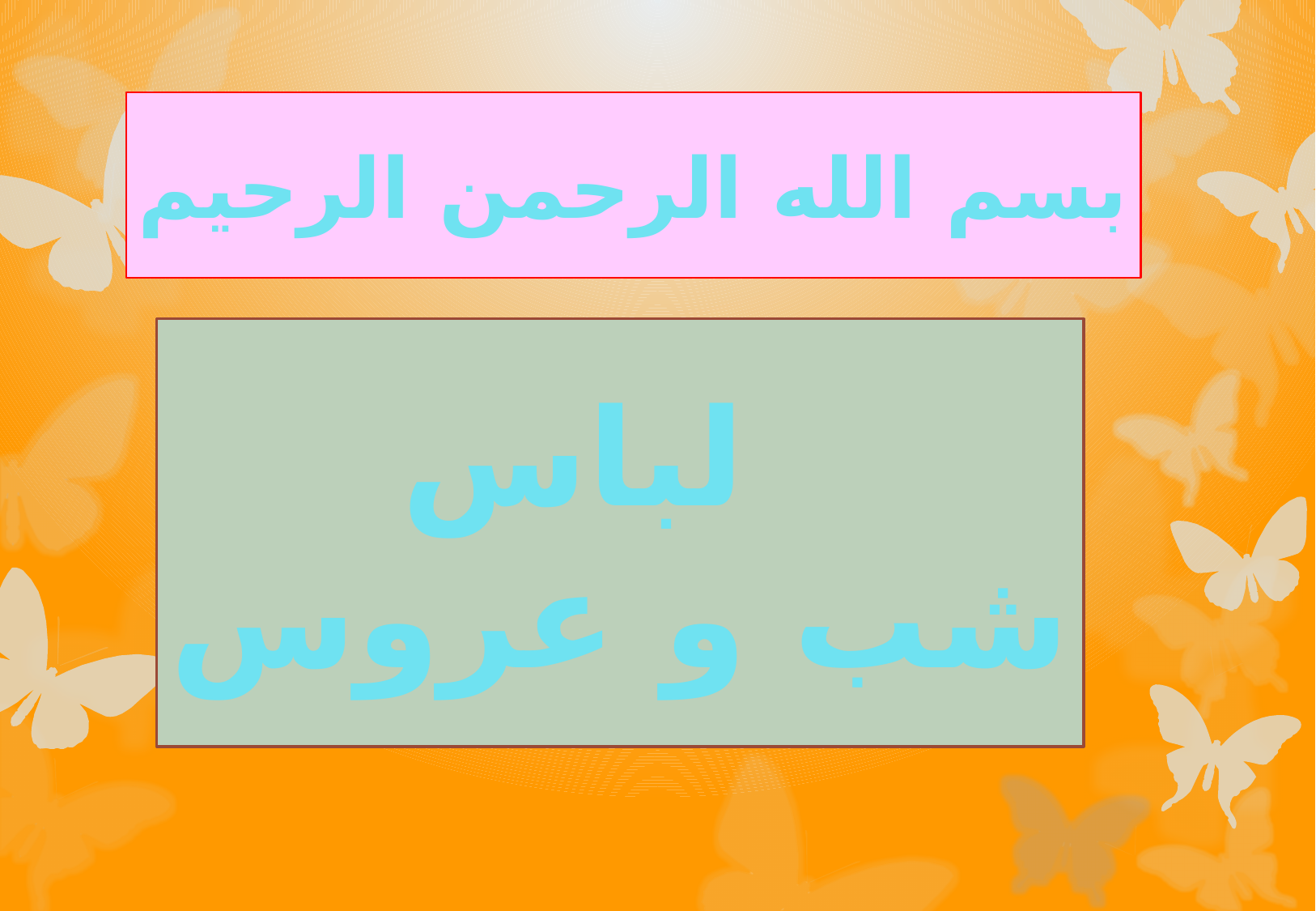

# بسم الله الرحمن الرحیم
لباس
شب و عروس